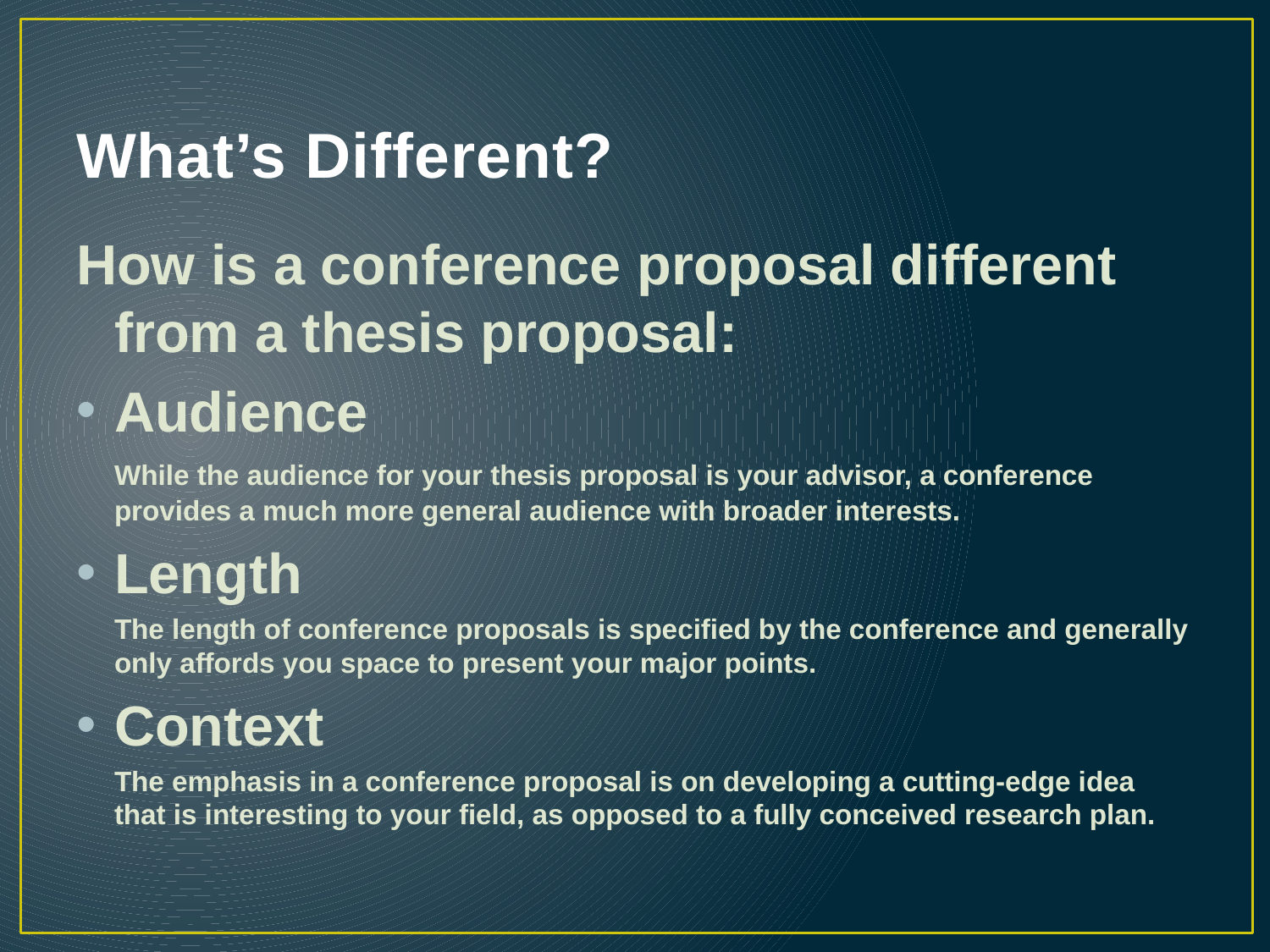

# What’s Different?
How is a conference proposal different from a thesis proposal:
Audience
	While the audience for your thesis proposal is your advisor, a conference provides a much more general audience with broader interests.
Length
	The length of conference proposals is specified by the conference and generally only affords you space to present your major points.
Context
	The emphasis in a conference proposal is on developing a cutting-edge idea that is interesting to your field, as opposed to a fully conceived research plan.